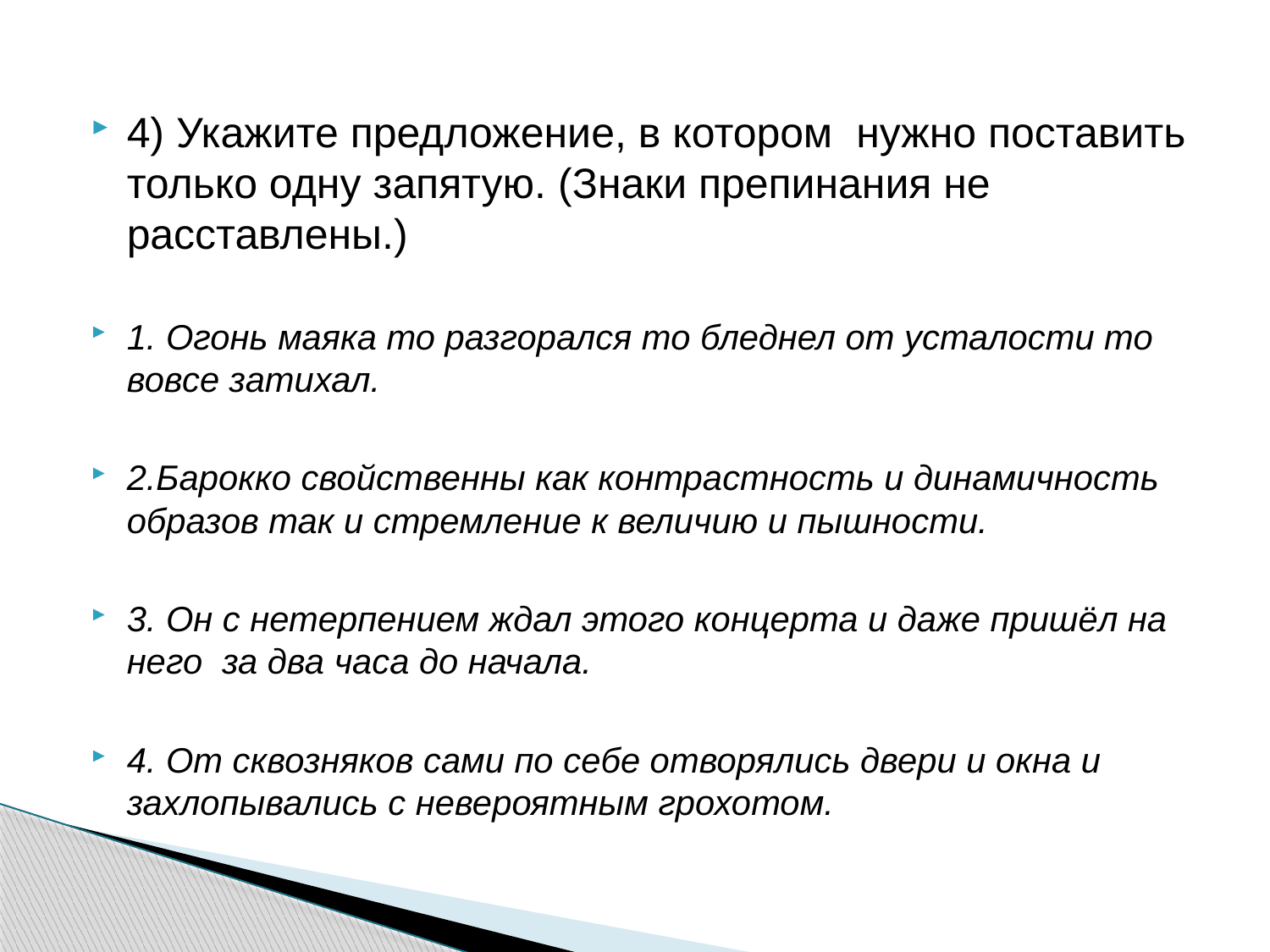

#
4) Укажите предложение, в котором  нужно поставить только одну запятую. (Знаки препинания не расставлены.)

1. Огонь маяка то разгорался то бледнел от усталости то вовсе затихал.

2.Барокко свойственны как контрастность и динамичность образов так и стремление к величию и пышности.

3. Он с нетерпением ждал этого концерта и даже пришёл на него  за два часа до начала.

4. От сквозняков сами по себе отворялись двери и окна и захлопывались с невероятным грохотом.